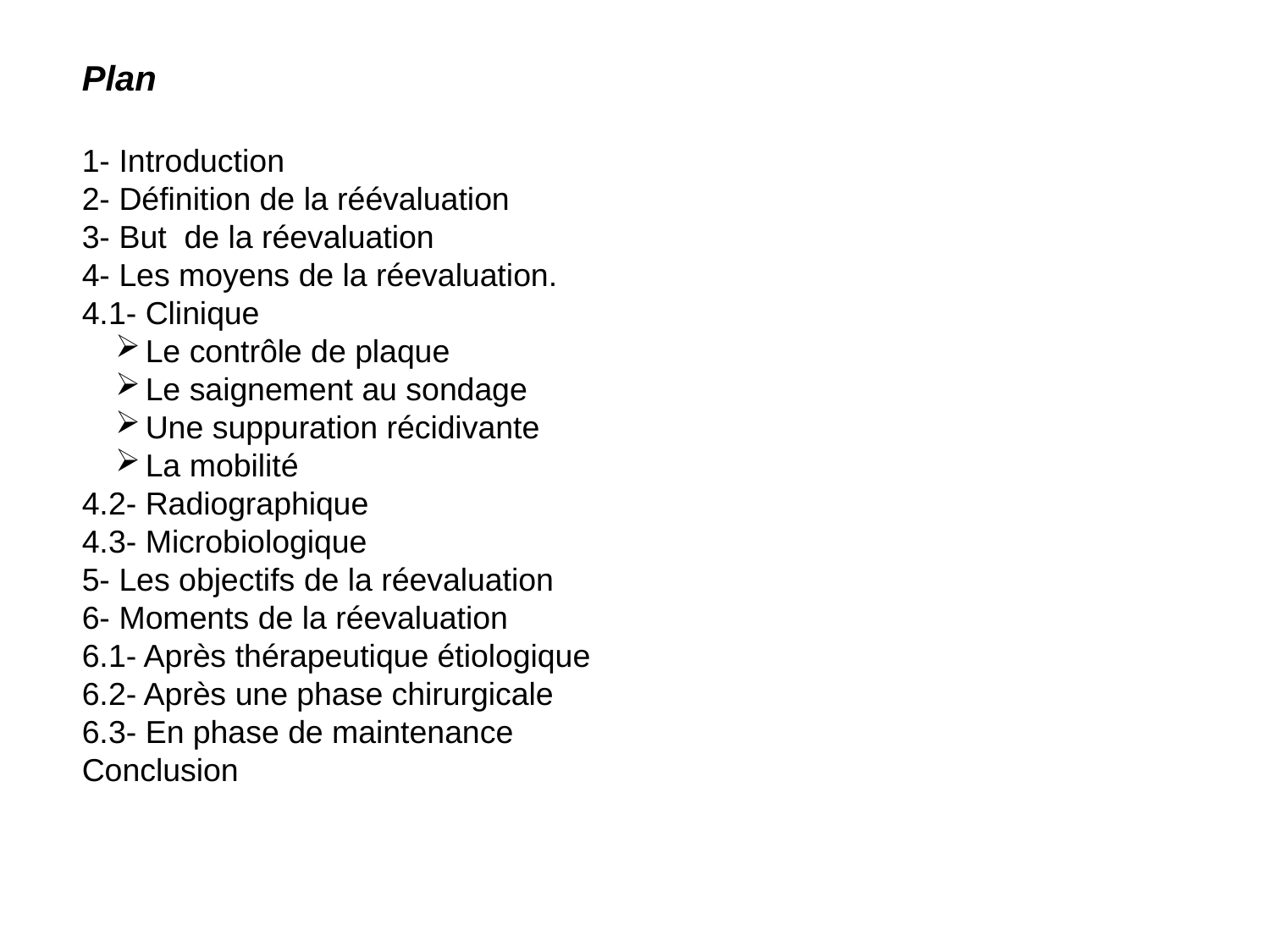

Plan

1- Introduction
2- Définition de la réévaluation
3- But  de la réevaluation
4- Les moyens de la réevaluation.
4.1- Clinique
Le contrôle de plaque
Le saignement au sondage
Une suppuration récidivante
La mobilité
4.2- Radiographique
4.3- Microbiologique
5- Les objectifs de la réevaluation
6- Moments de la réevaluation
6.1- Après thérapeutique étiologique
6.2- Après une phase chirurgicale
6.3- En phase de maintenance
Conclusion